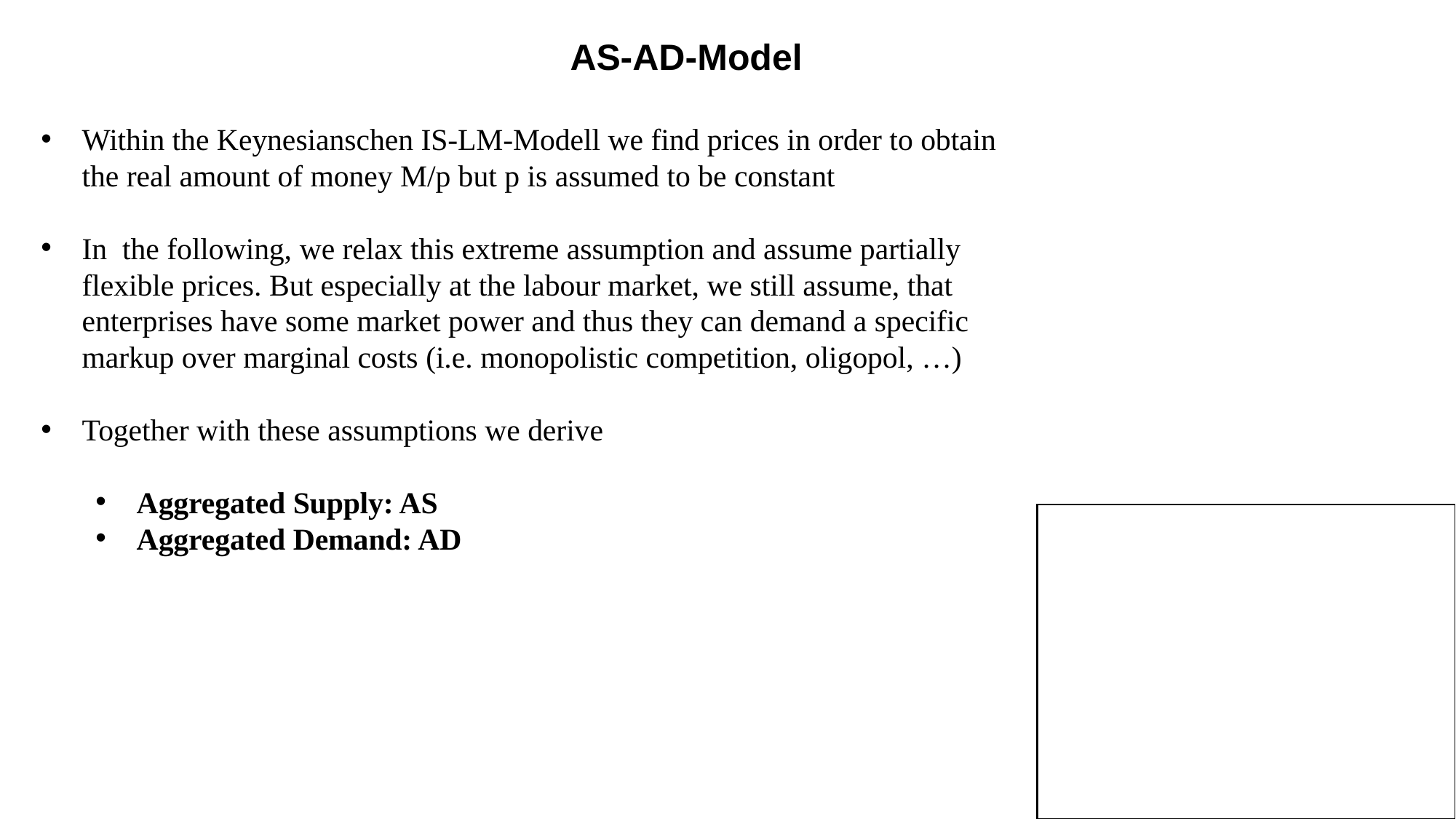

AS-AD-Model

Within the Keynesianschen IS-LM-Modell we find prices in order to obtain the real amount of money M/p but p is assumed to be constant

In  the following, we relax this extreme assumption and assume partially flexible prices. But especially at the labour market, we still assume, that enterprises have some market power and thus they can demand a specific markup over marginal costs (i.e. monopolistic competition, oligopol, …)

Together with these assumptions we derive

Aggregated Supply: AS
Aggregated Demand: AD